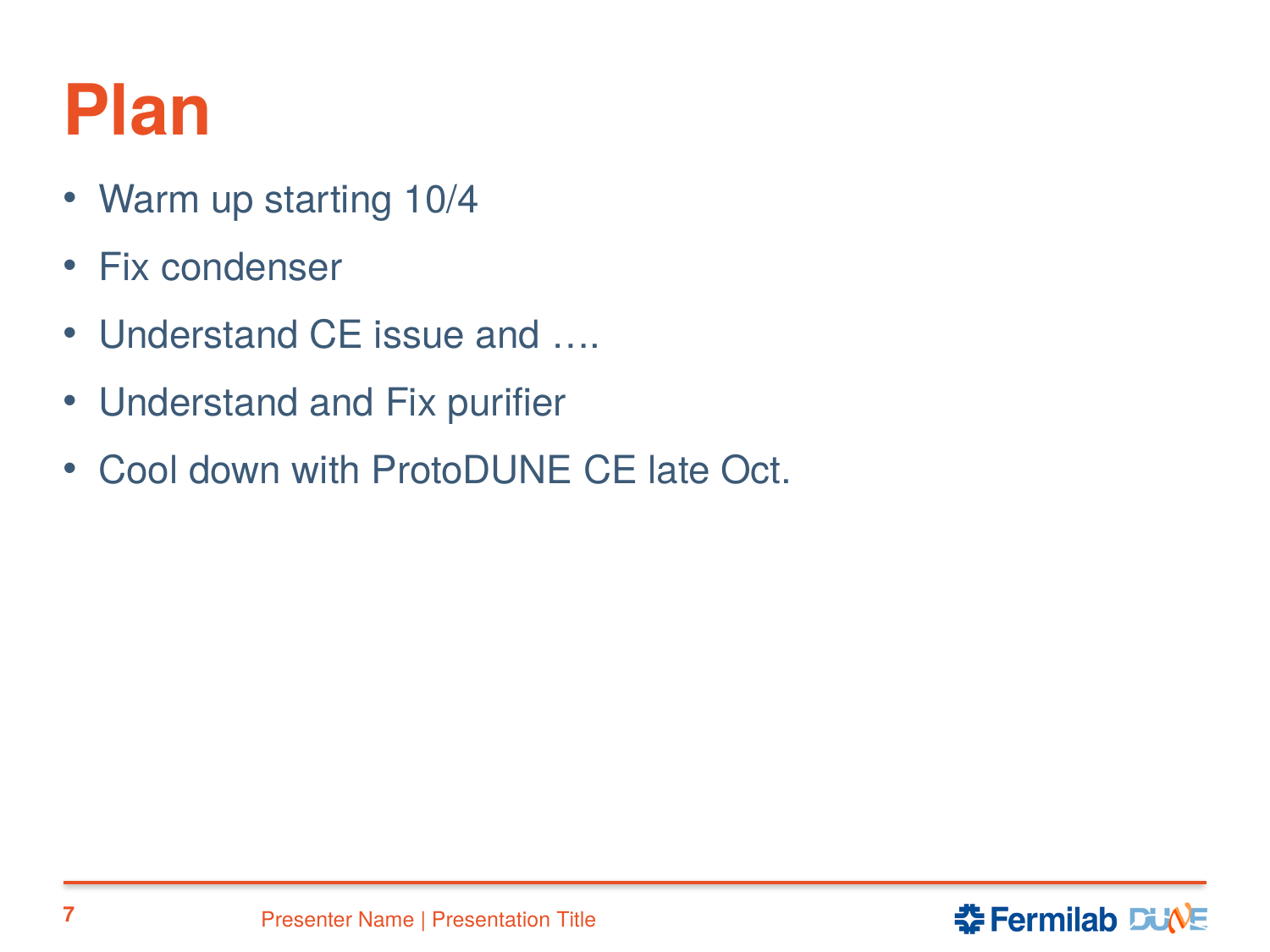

# Plan
Warm up starting 10/4
Fix condenser
Understand CE issue and ….
Understand and Fix purifier
Cool down with ProtoDUNE CE late Oct.
7

Presenter Name | Presentation Title